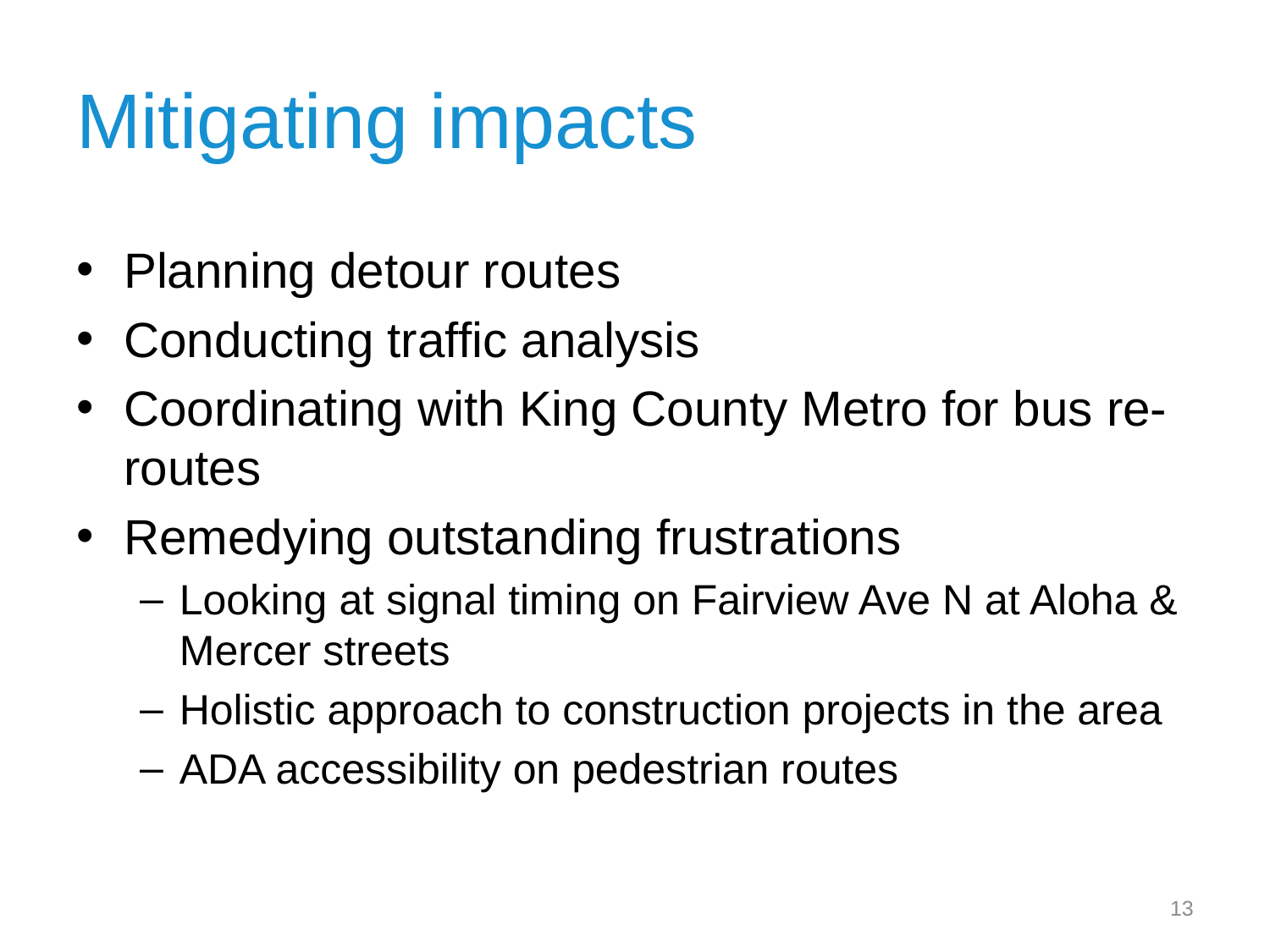

# Mitigating impacts
Planning detour routes
Conducting traffic analysis
Coordinating with King County Metro for bus re-routes
Remedying outstanding frustrations
Looking at signal timing on Fairview Ave N at Aloha & Mercer streets
Holistic approach to construction projects in the area
ADA accessibility on pedestrian routes
13